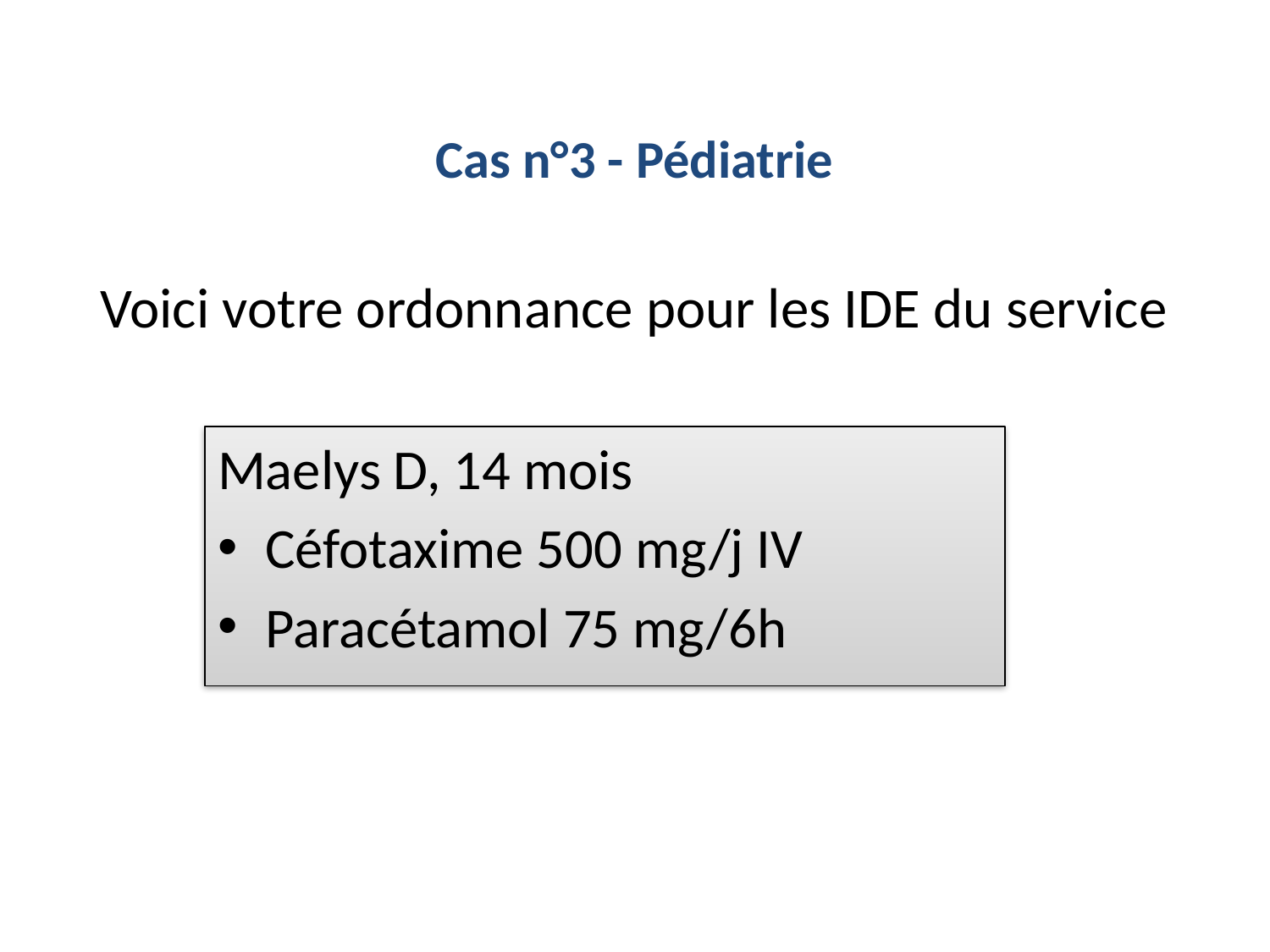

Cas n°3 - Pédiatrie
# Voici votre ordonnance pour les IDE du service
Maelys D, 14 mois
Céfotaxime 500 mg/j IV
Paracétamol 75 mg/6h